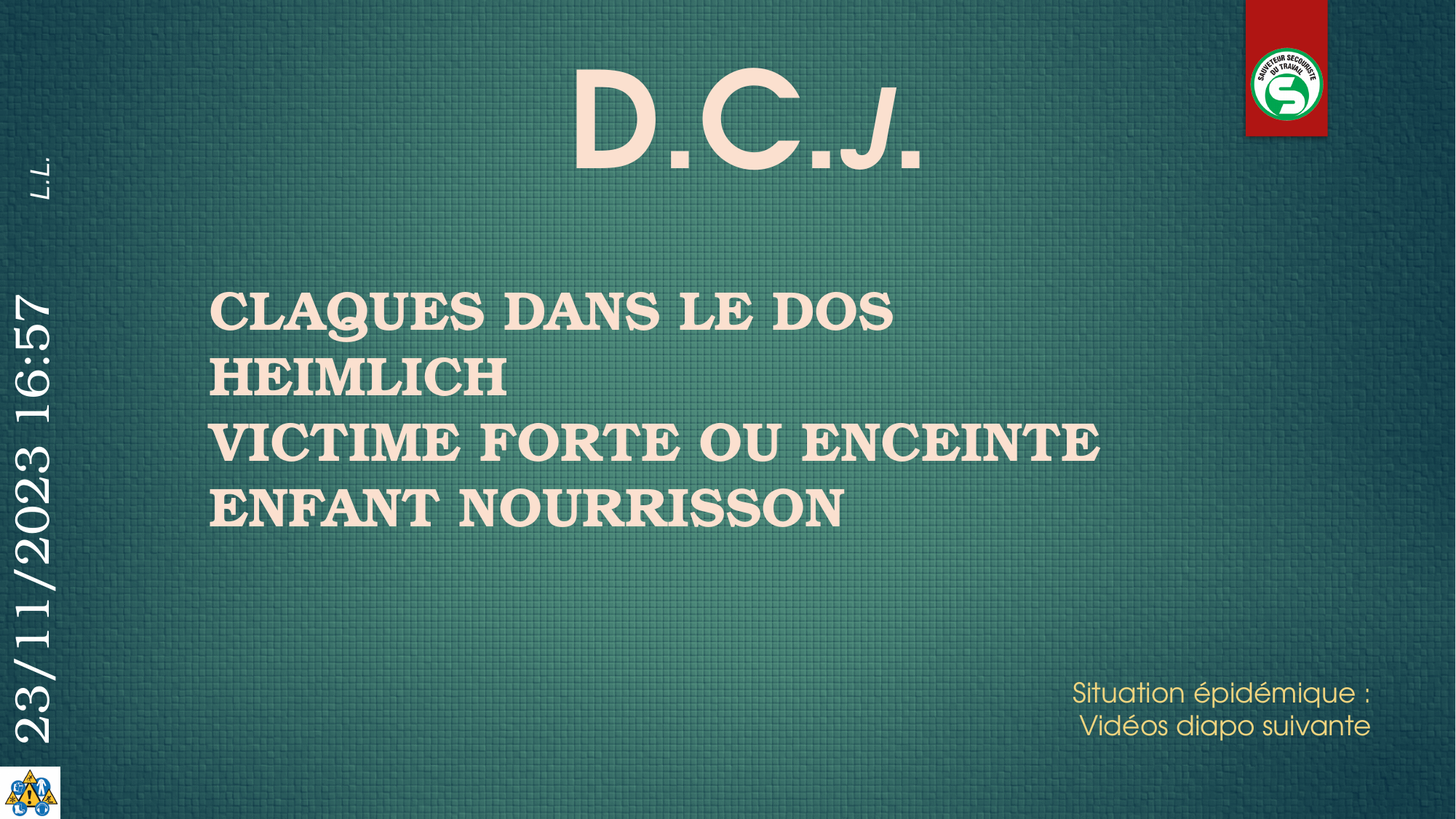

D.C.J.

Claques dans le dos
Heimlich
Victime forte ou enceinte
ENFANT Nourrisson

Situation épidémique :
Vidéos diapo suivante